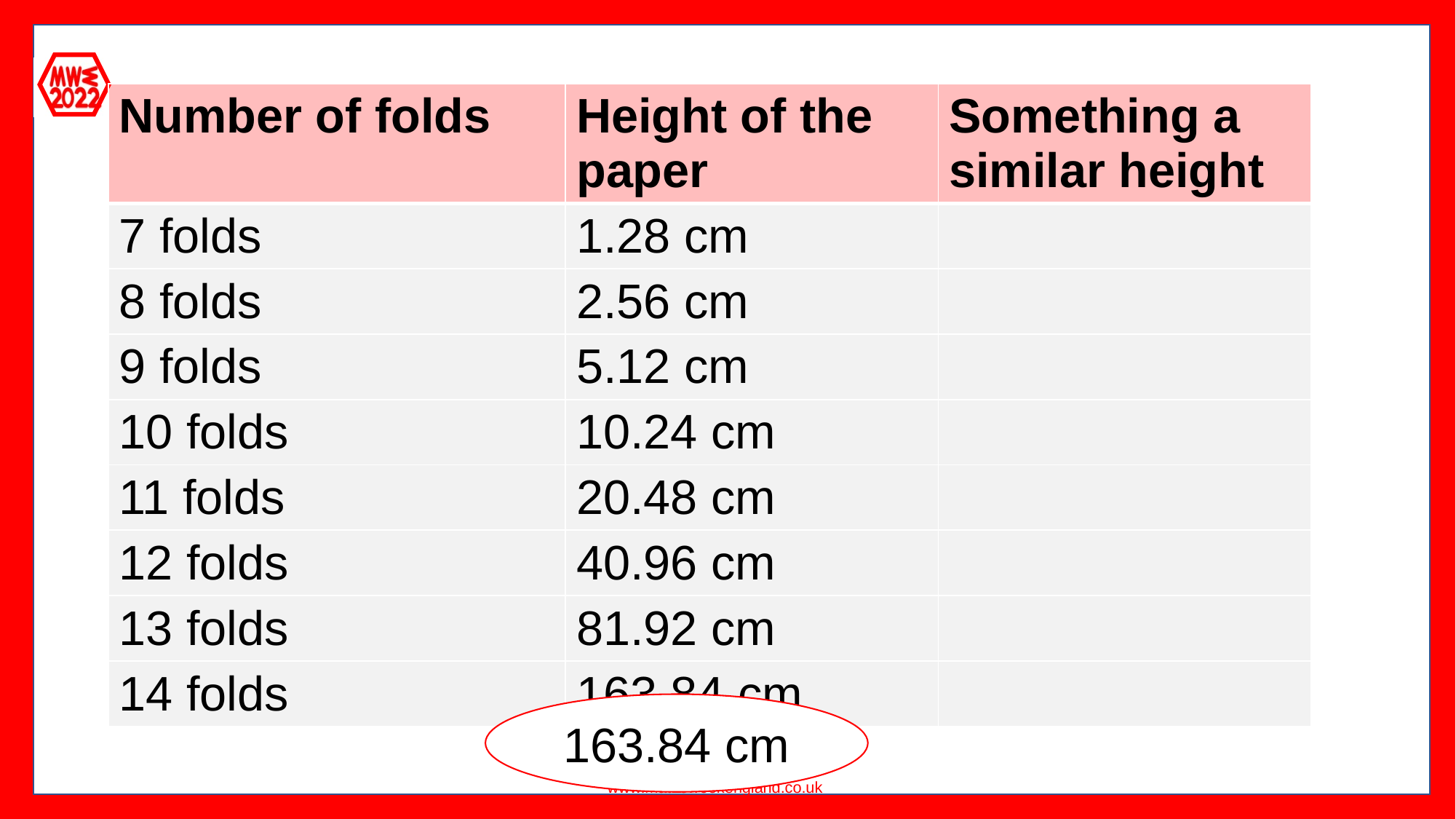

| Number of folds | Height of the paper | Something a similar height |
| --- | --- | --- |
| 7 folds | 1.28 cm |  |
| 8 folds | 2.56 cm |  |
| 9 folds | 5.12 cm |  |
| 10 folds | 10.24 cm |  |
| 11 folds | 20.48 cm |  |
| 12 folds | 40.96 cm |  |
| 13 folds | 81.92 cm |  |
| 14 folds | 163.84 cm |  |
163.84 cm